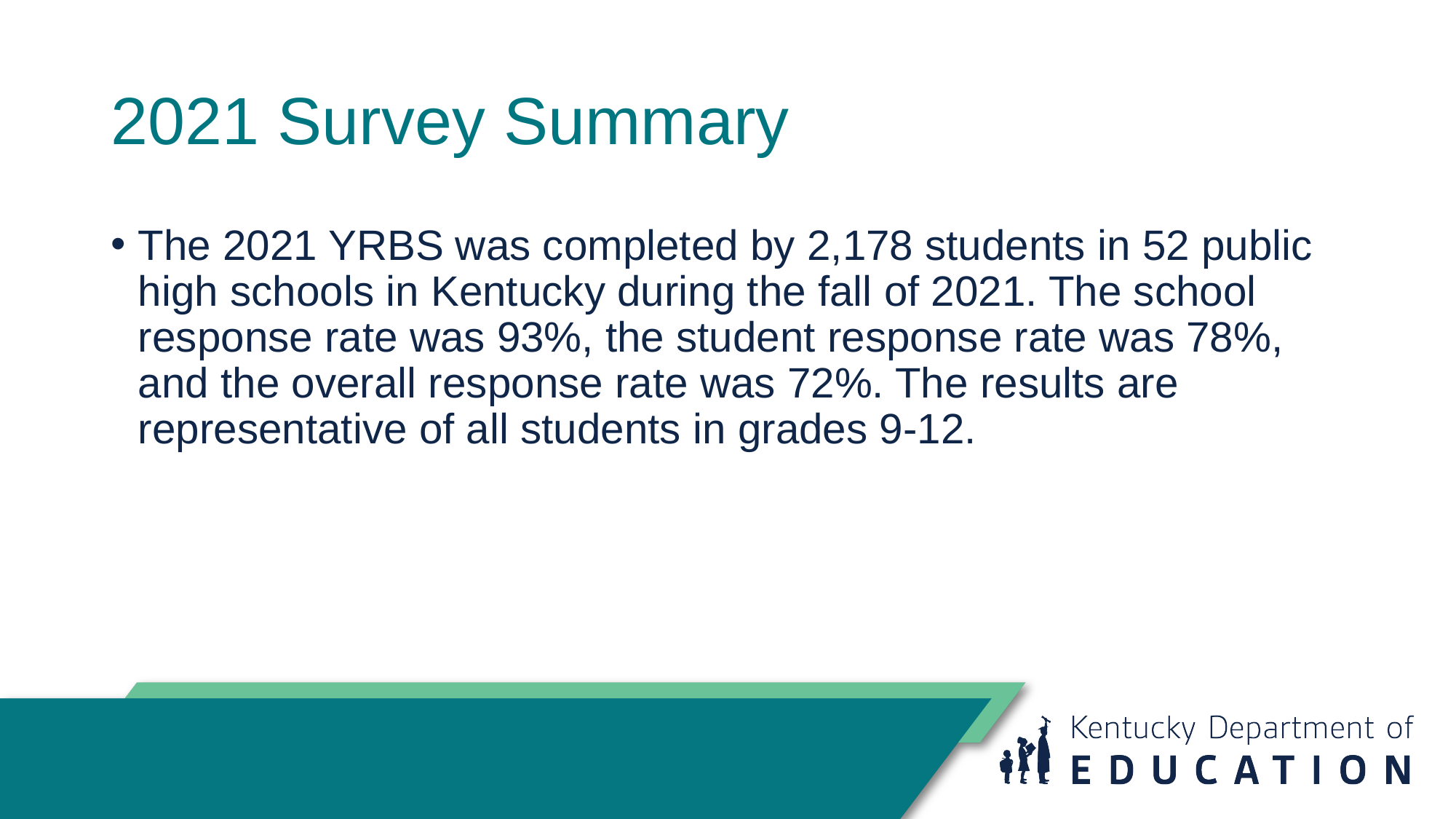

# 2021 Survey Summary
The 2021 YRBS was completed by 2,178 students in 52 public high schools in Kentucky during the fall of 2021. The school response rate was 93%, the student response rate was 78%, and the overall response rate was 72%. The results are representative of all students in grades 9-12.